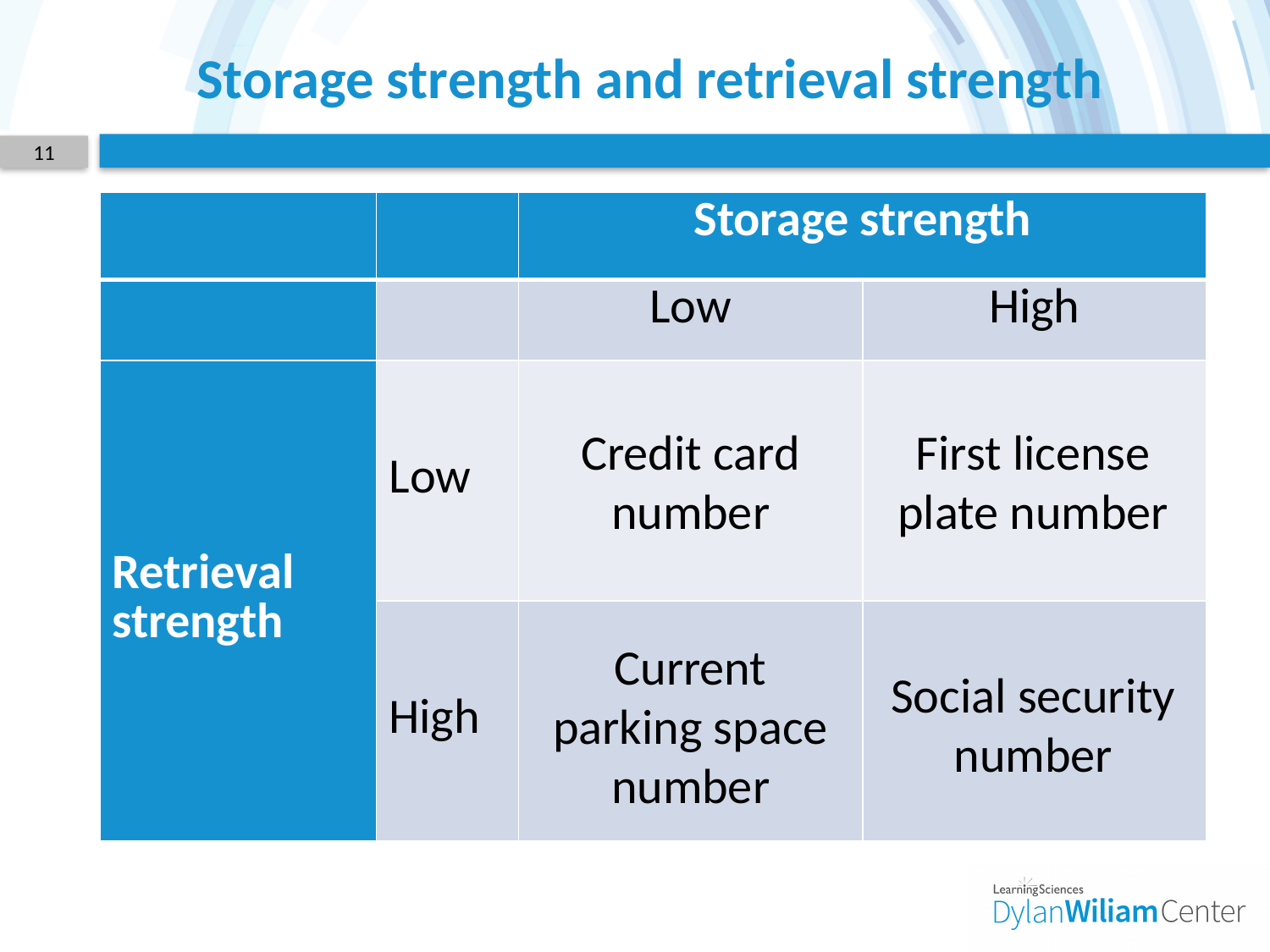

# Storage strength and retrieval strength
11
|  |  | Storage strength |  |
| --- | --- | --- | --- |
|  |  | Low | High |
| Retrieval strength | Low |  |  |
|  | High |  |  |
Credit card number
First license plate number
Current parking space number
Social security number